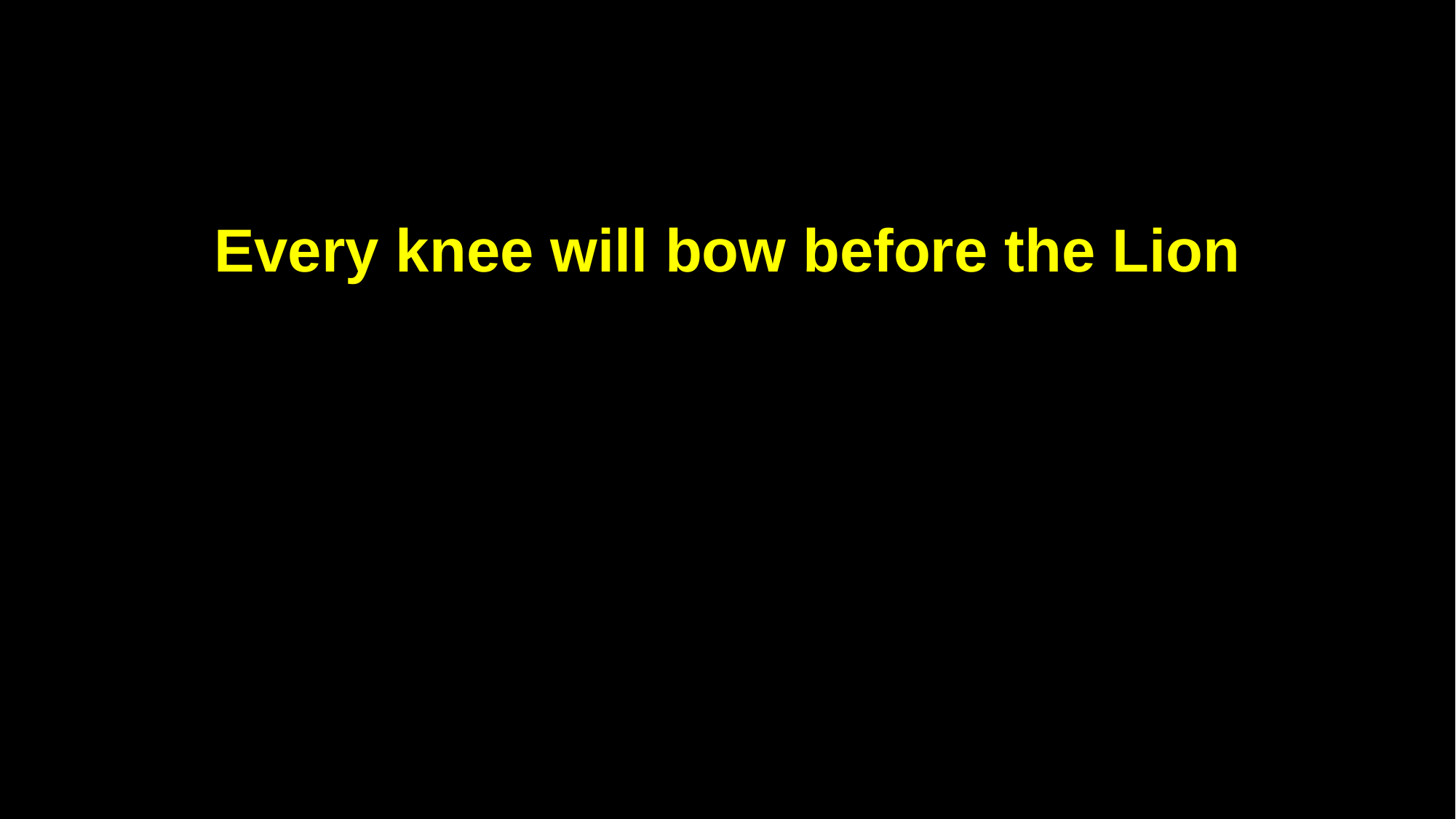

Every knee will bow before the Lion